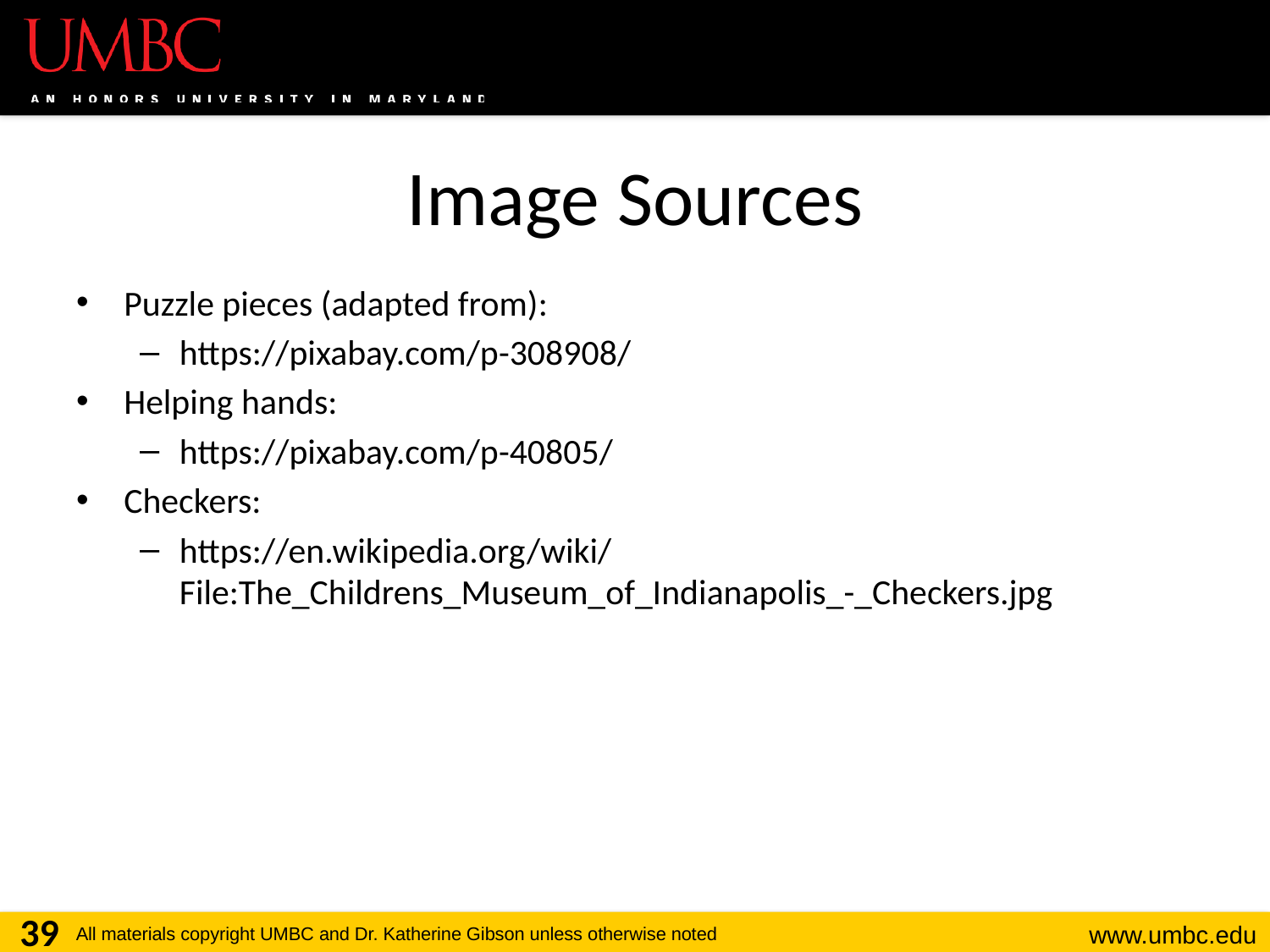

# Image Sources
Puzzle pieces (adapted from):
https://pixabay.com/p-308908/
Helping hands:
https://pixabay.com/p-40805/
Checkers:
https://en.wikipedia.org/wiki/File:The_Childrens_Museum_of_Indianapolis_-_Checkers.jpg

39